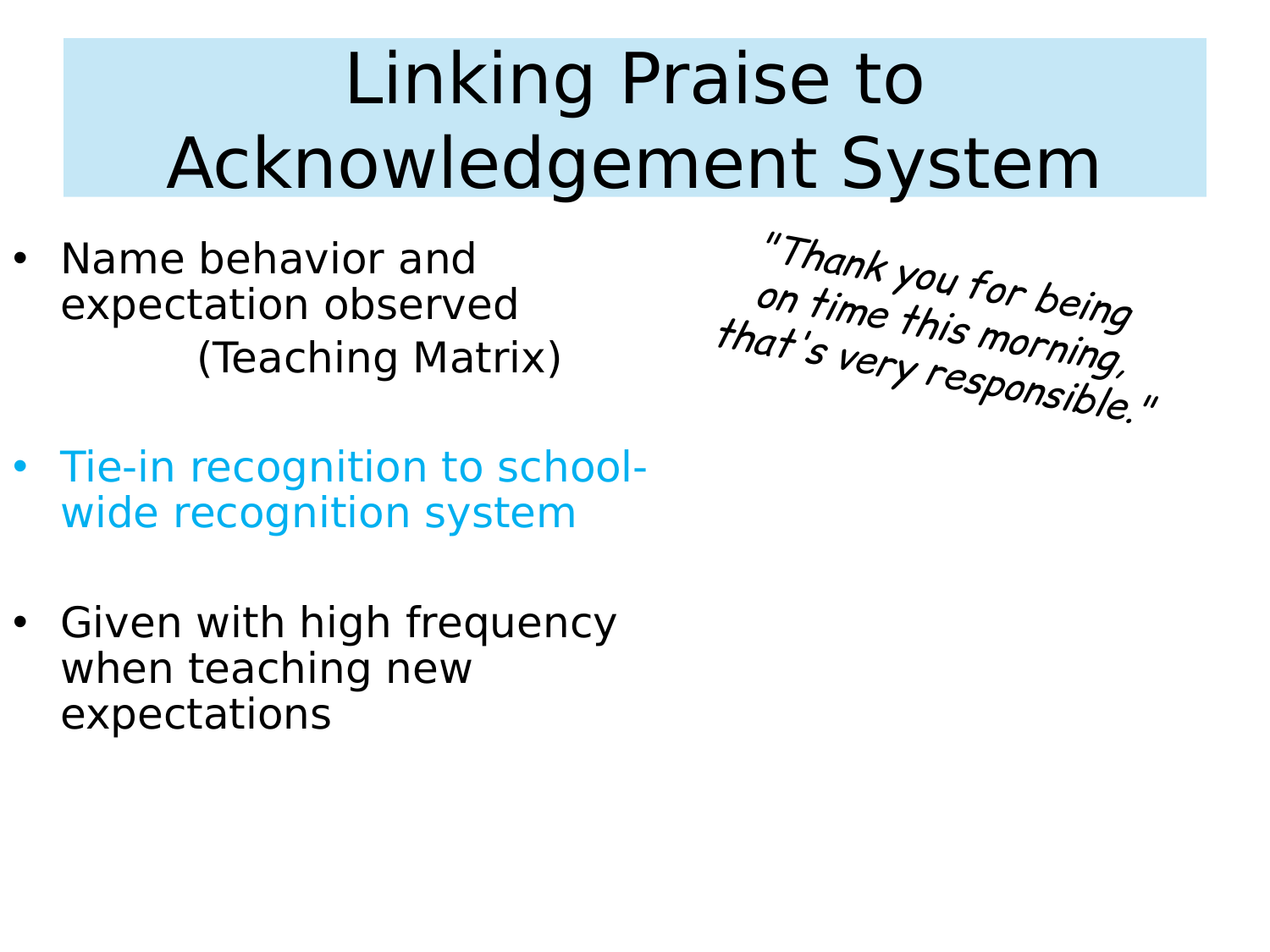

Linking Praise to Acknowledgement System

Name behavior and expectation observed
(Teaching Matrix)

Tie-in recognition to school-wide recognition system

Given with high frequency when teaching new expectations
"Thank you for being
on time this morning, that's very responsible."